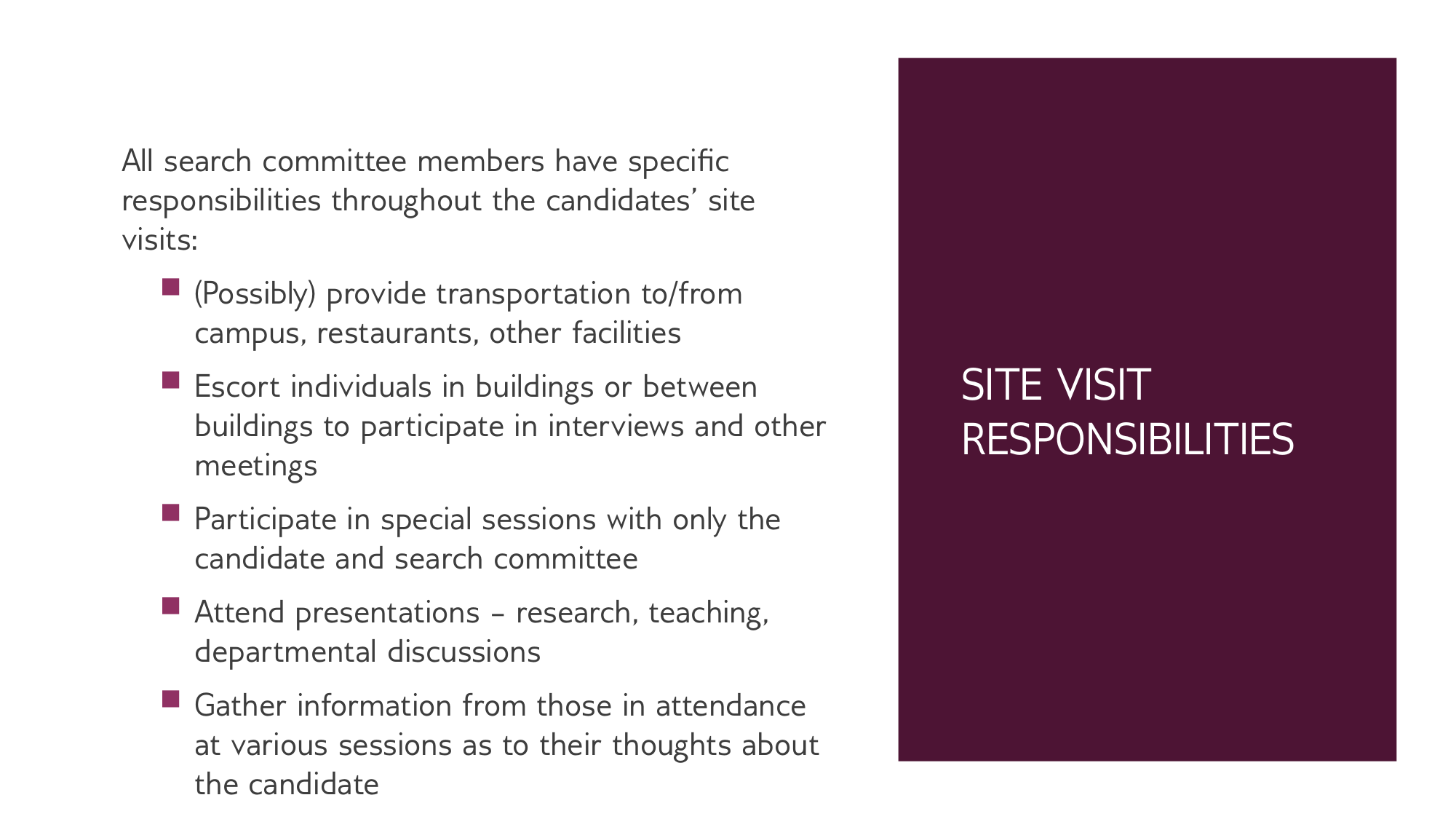

All search committee members have specific responsibilities throughout the candidates’ site visits:
(Possibly) provide transportation to/from campus, restaurants, other facilities
Escort individuals in buildings or between buildings to participate in interviews and other meetings
Participate in special sessions with only the candidate and search committee
Attend presentations – research, teaching, departmental discussions
Gather information from those in attendance at various sessions as to their thoughts about the candidate

# SITE VISIT RESPONSIBILITIES